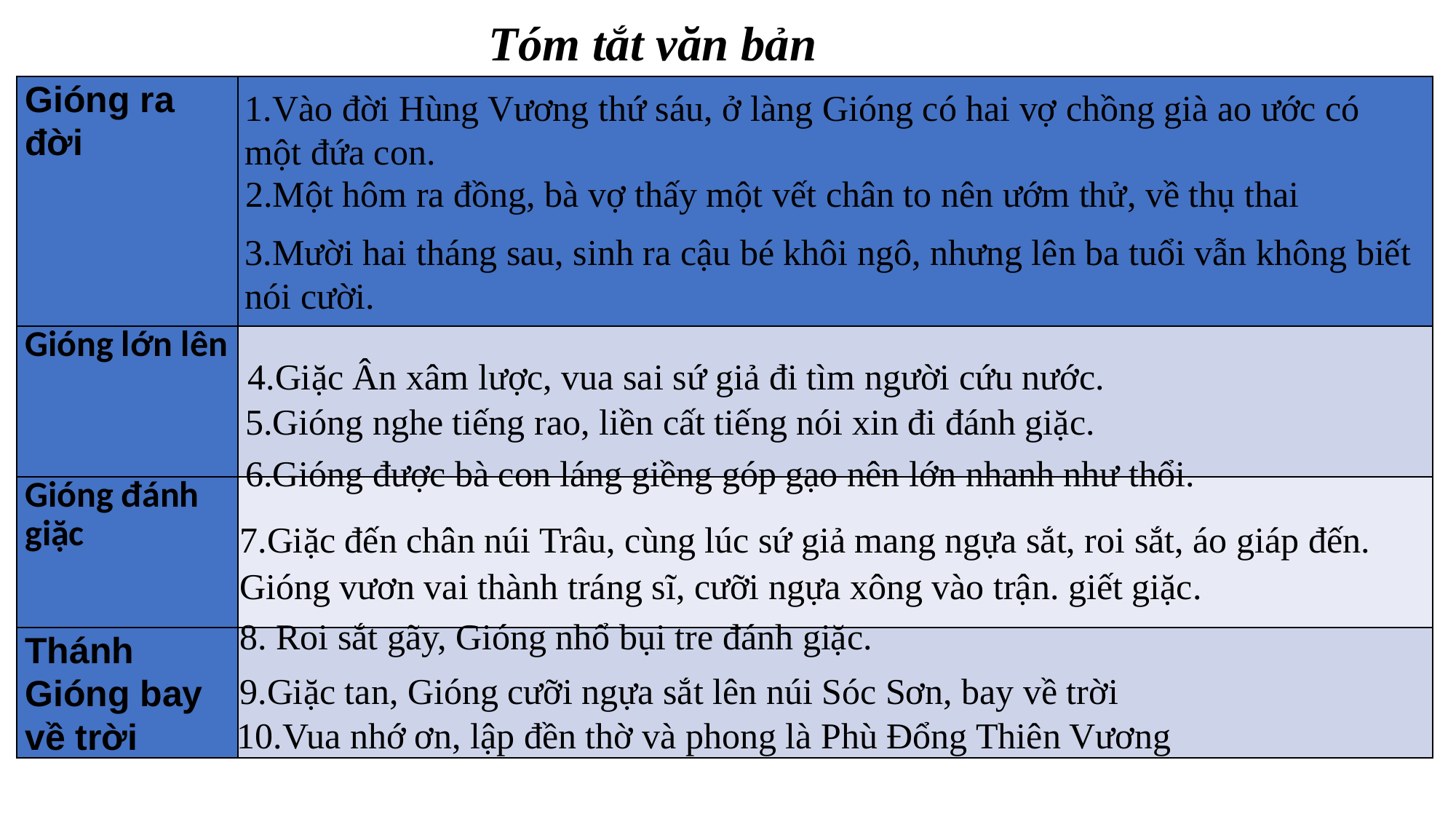

Tóm tắt văn bản
| Gióng ra đời |  |
| --- | --- |
| Gióng lớn lên |  |
| Gióng đánh giặc |  |
| Thánh Gióng bay về trời |  |
1.Vào đời Hùng Vương thứ sáu, ở làng Gióng có hai vợ chồng già ao ước có một đứa con.
2.Một hôm ra đồng, bà vợ thấy một vết chân to nên ướm thử, về thụ thai
3.Mười hai tháng sau, sinh ra cậu bé khôi ngô, nhưng lên ba tuổi vẫn không biết nói cười.
4.Giặc Ân xâm lược, vua sai sứ giả đi tìm người cứu nước.

5.Gióng nghe tiếng rao, liền cất tiếng nói xin đi đánh giặc.
6.Gióng được bà con láng giềng góp gạo nên lớn nhanh như thổi.
7.Giặc đến chân núi Trâu, cùng lúc sứ giả mang ngựa sắt, roi sắt, áo giáp đến.  Gióng vươn vai thành tráng sĩ, cưỡi ngựa xông vào trận. giết giặc.
8. Roi sắt gãy, Gióng nhổ bụi tre đánh giặc.
9.Giặc tan, Gióng cưỡi ngựa sắt lên núi Sóc Sơn, bay về trời
10.Vua nhớ ơn, lập đền thờ và phong là Phù Đổng Thiên Vương